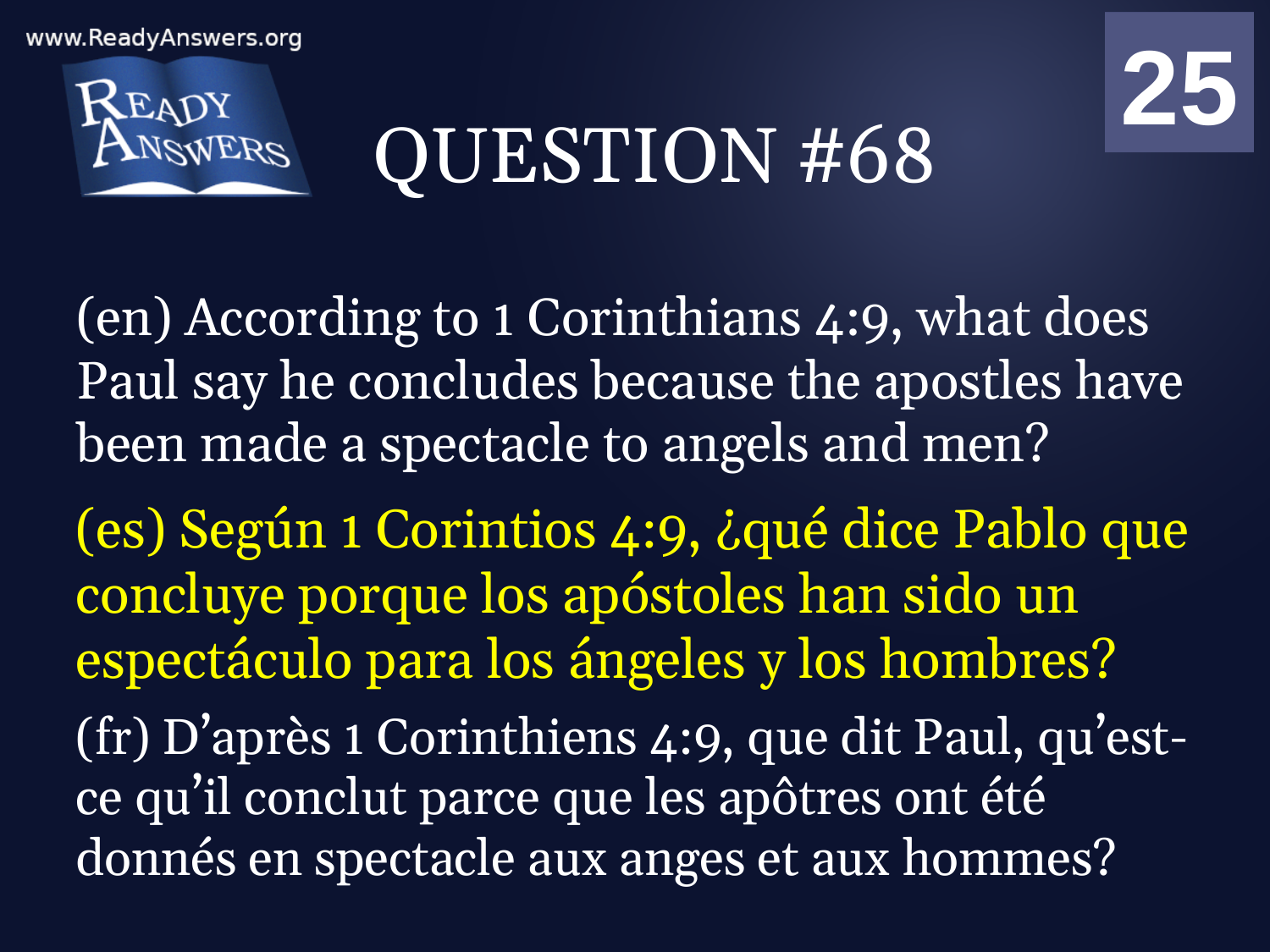

01
02
03
04
05
06
07
08
09
10
11
12
13
14
15
16
17
18
19
20
21
22
23
24
25
00
# QUESTION #68
(en) According to 1 Corinthians 4:9, what does Paul say he concludes because the apostles have been made a spectacle to angels and men?
(es) Según 1 Corintios 4:9, ¿qué dice Pablo que concluye porque los apóstoles han sido un espectáculo para los ángeles y los hombres?
(fr) D’après 1 Corinthiens 4:9, que dit Paul, qu’est-ce qu’il conclut parce que les apôtres ont été donnés en spectacle aux anges et aux hommes?